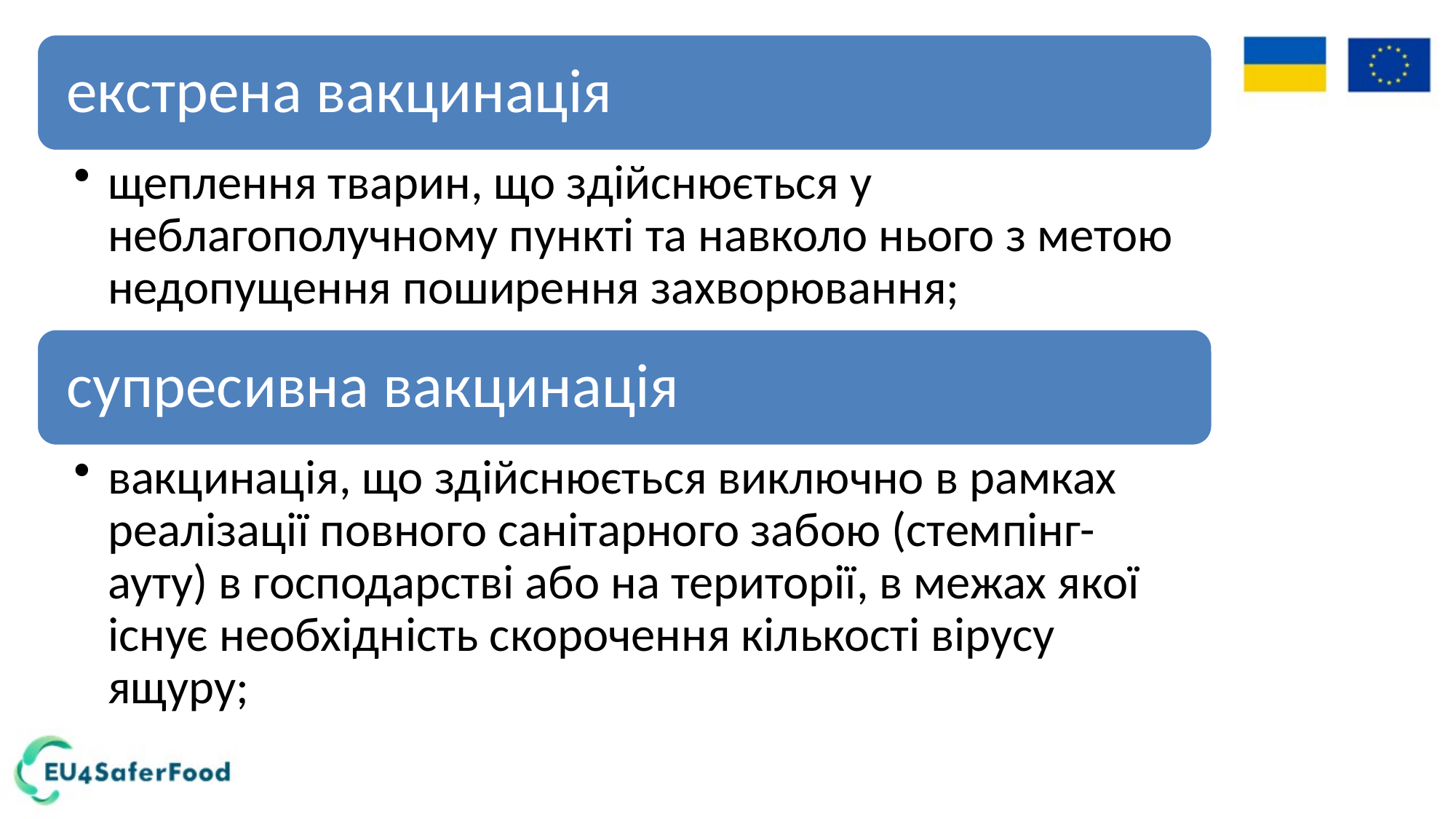

екстрена вакцинація
щеплення тварин, що здійснюється у неблагополучному пункті та навколо нього з метою недопущення поширення захворювання;
супресивна вакцинація
вакцинація, що здійснюється виключно в рамках реалізації повного санітарного забою (стемпінг-ауту) в господарстві або на території, в межах якої існує необхідність скорочення кількості вірусу ящуру;